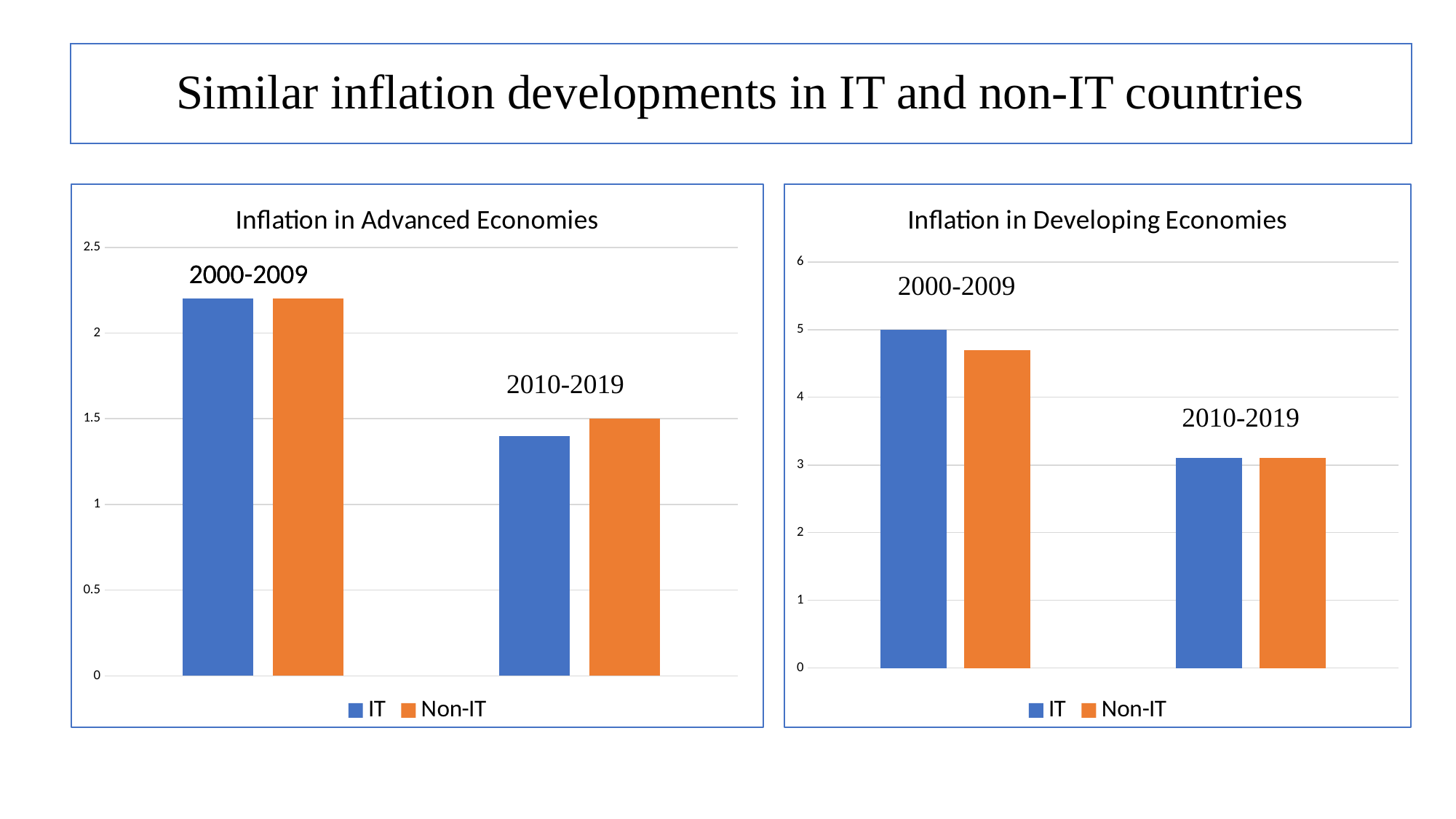

# Similar inflation developments in IT and non-IT countries

### Chart: Inflation in Advanced Economies

| Category |  |  |
|---|---|---|

### Chart: Inflation in Developing Economies

| Category |  |  |
|---|---|---|
2000-2009

2000-2009